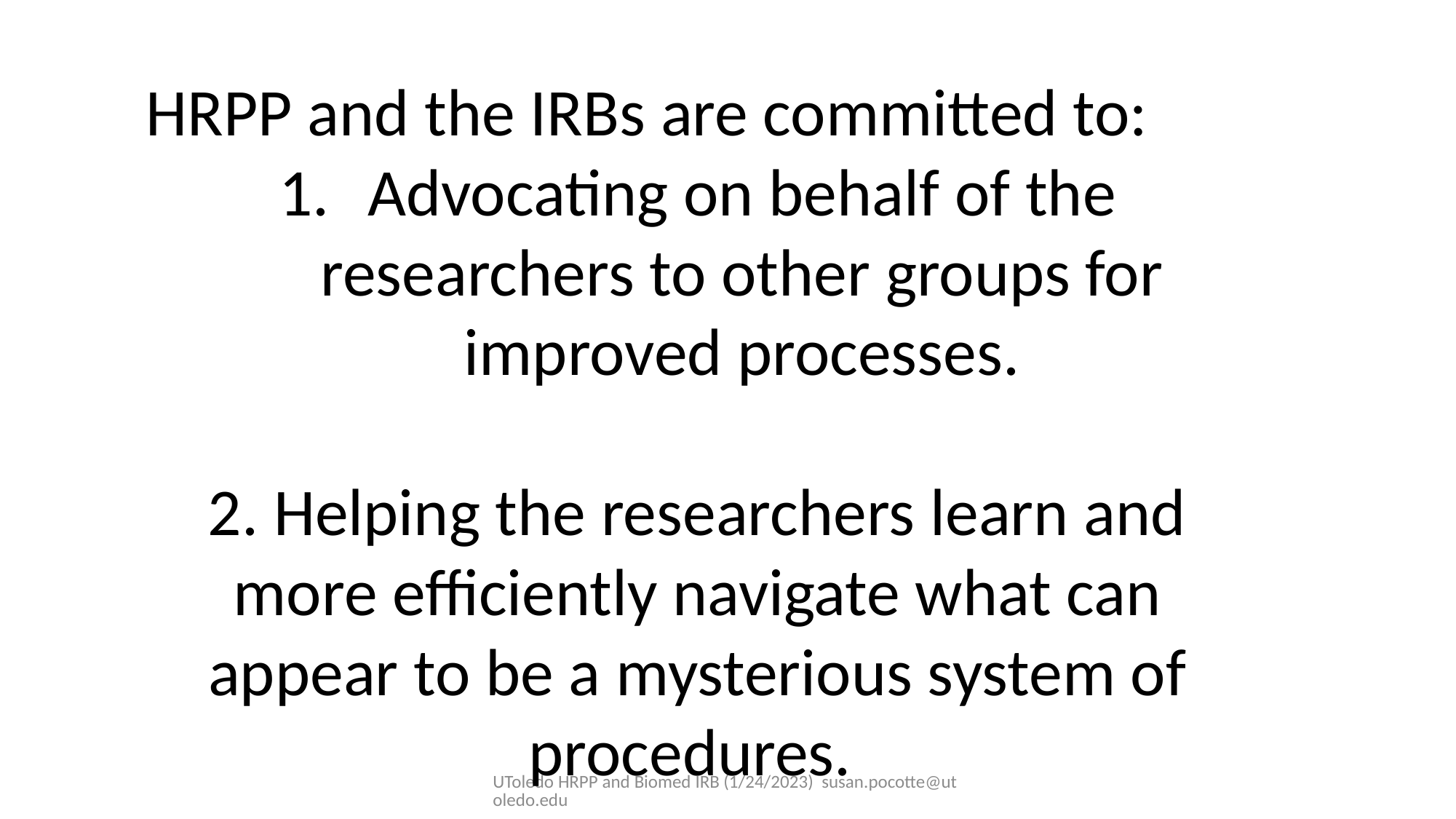

HRPP and the IRBs are committed to:
Advocating on behalf of the researchers to other groups for improved processes.

2. Helping the researchers learn and more efficiently navigate what can appear to be a mysterious system of procedures.
UToledo HRPP and Biomed IRB (1/24/2023)  susan.pocotte@utoledo.edu